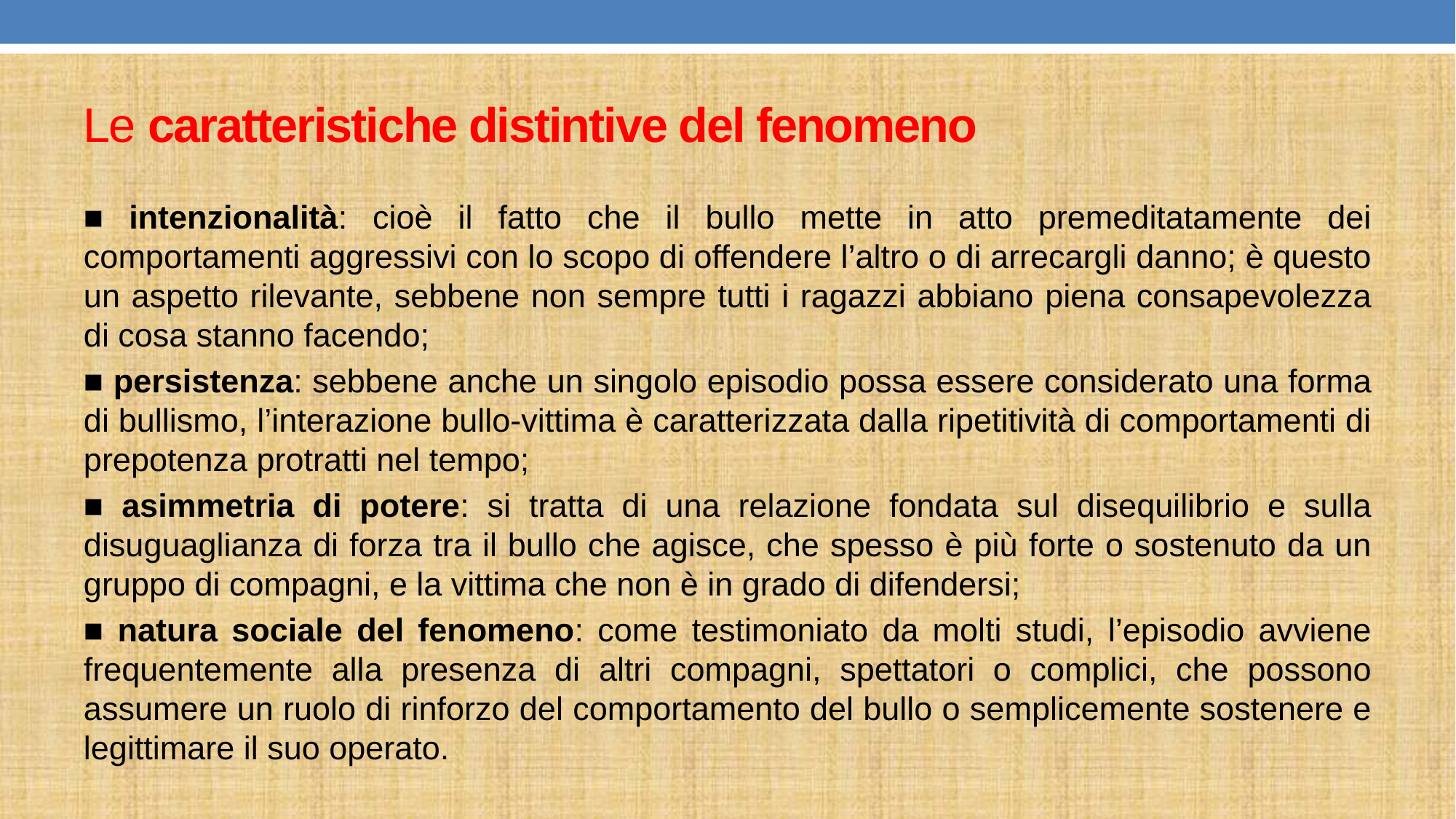

# Le caratteristiche distintive del fenomeno
■ intenzionalità: cioè il fatto che il bullo mette in atto premeditatamente dei comportamenti aggressivi con lo scopo di offendere l’altro o di arrecargli danno; è questo un aspetto rilevante, sebbene non sempre tutti i ragazzi abbiano piena consapevolezza di cosa stanno facendo;
■ persistenza: sebbene anche un singolo episodio possa essere considerato una forma di bullismo, l’interazione bullo-vittima è caratterizzata dalla ripetitività di comportamenti di prepotenza protratti nel tempo;
■ asimmetria di potere: si tratta di una relazione fondata sul disequilibrio e sulla disuguaglianza di forza tra il bullo che agisce, che spesso è più forte o sostenuto da un gruppo di compagni, e la vittima che non è in grado di difendersi;
■ natura sociale del fenomeno: come testimoniato da molti studi, l’episodio avviene frequentemente alla presenza di altri compagni, spettatori o complici, che possono assumere un ruolo di rinforzo del comportamento del bullo o semplicemente sostenere e legittimare il suo operato.